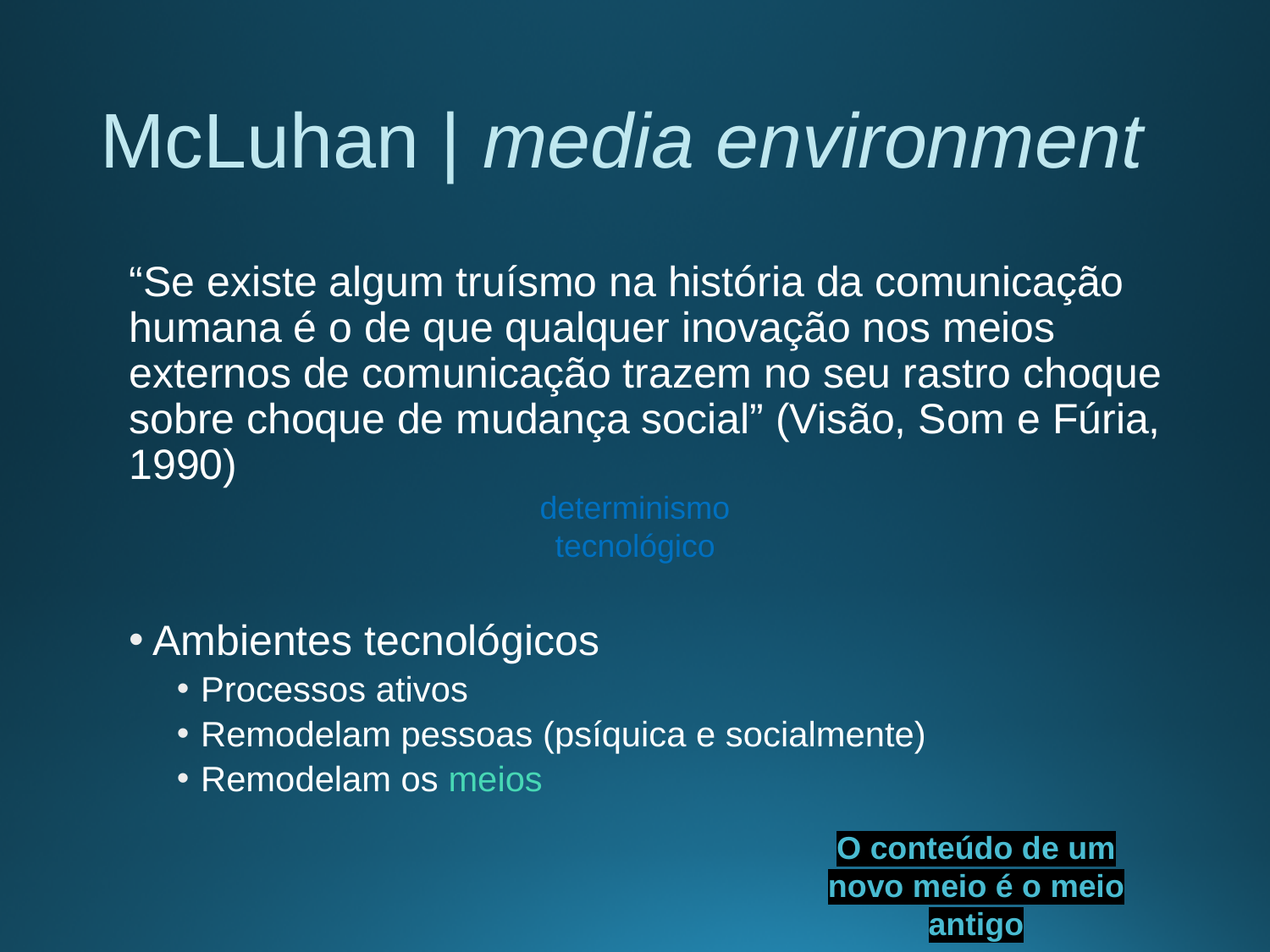

# McLuhan | media environment
“Se existe algum truísmo na história da comunicação humana é o de que qualquer inovação nos meios externos de comunicação trazem no seu rastro choque sobre choque de mudança social” (Visão, Som e Fúria, 1990)

Ambientes tecnológicos
Processos ativos
Remodelam pessoas (psíquica e socialmente)
Remodelam os meios
determinismo tecnológico
O conteúdo de um novo meio é o meio antigo